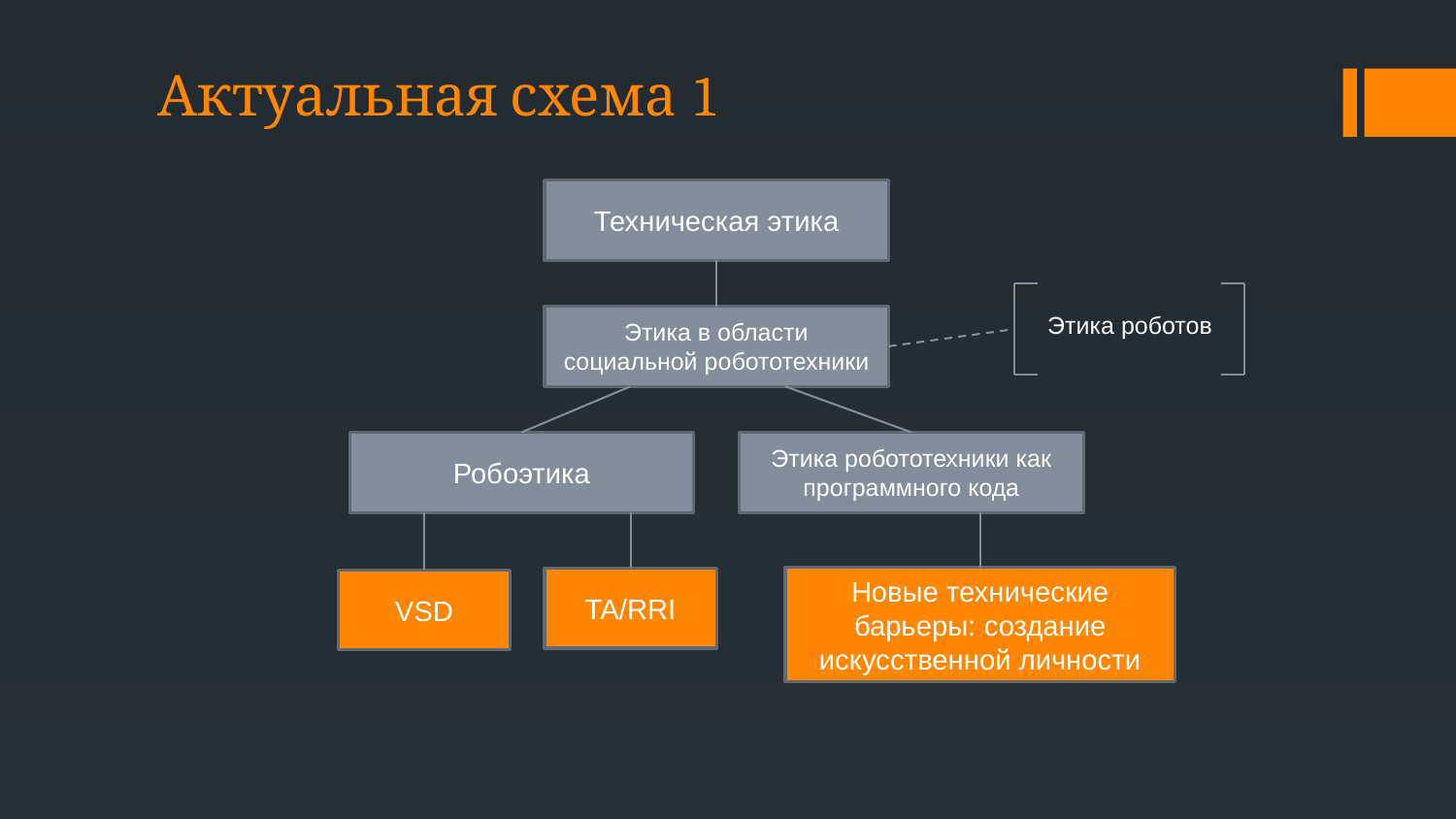

# Актуальная схема 1
Техническая этика
Этика роботов
Этика в области социальной робототехники
Робоэтика
Этика робототехники как программного кода
Новые технические барьеры: создание искусственной личности
TA/RRI
VSD